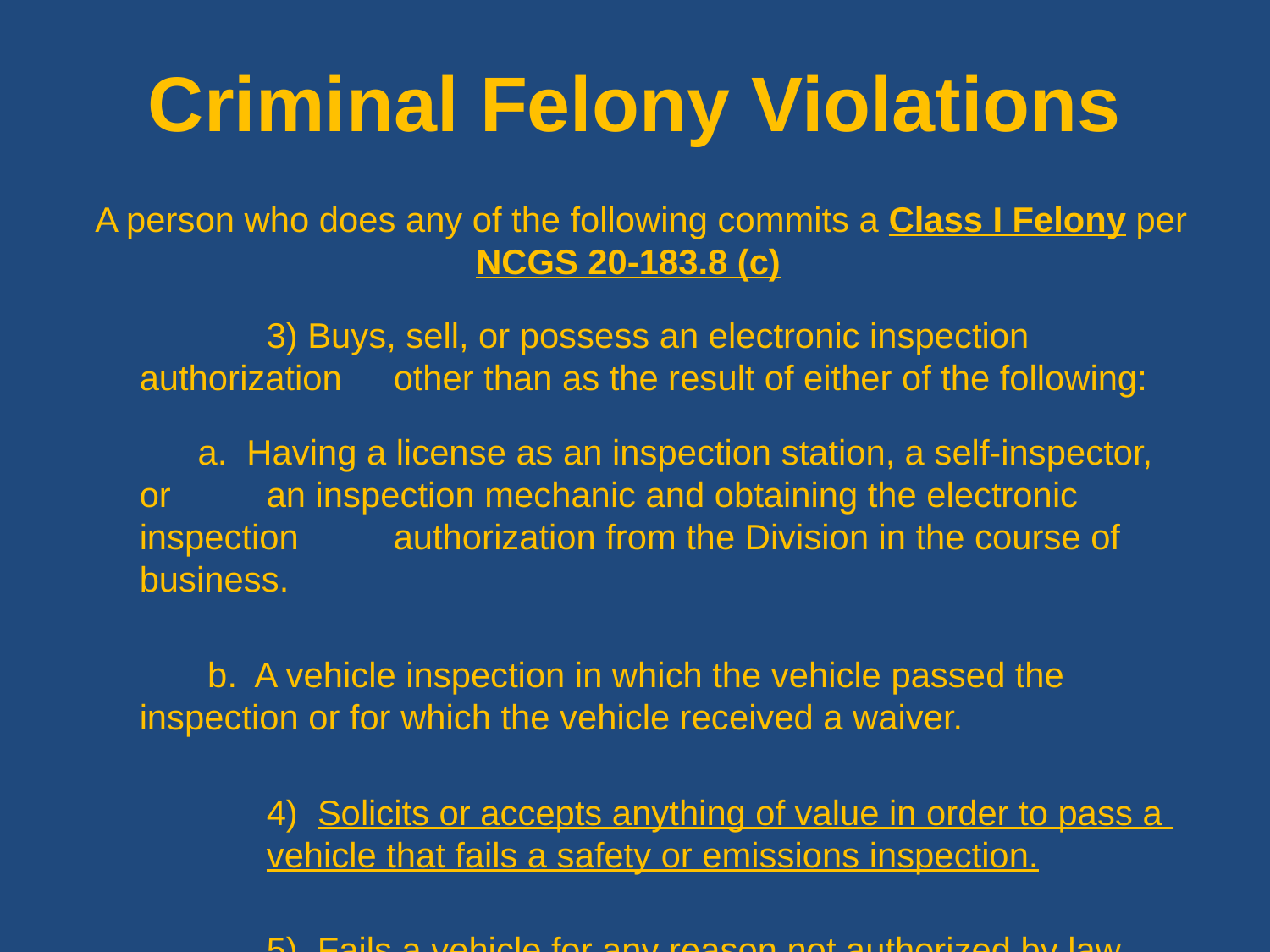

# Criminal Felony Violations
A person who does any of the following commits a Class I Felony per 			NCGS 20-183.8 (c)

	3) Buys, sell, or possess an electronic inspection authorization 	other than as the result of either of the following:

      a.  Having a license as an inspection station, a self-inspector, or 	an inspection mechanic and obtaining the electronic inspection 	authorization from the Division in the course of business.

       b.  A vehicle inspection in which the vehicle passed the 	inspection or for which the vehicle received a waiver.

	4)  Solicits or accepts anything of value in order to pass a 	vehicle that fails a safety or emissions inspection.

	5)  Fails a vehicle for any reason not authorized by law.